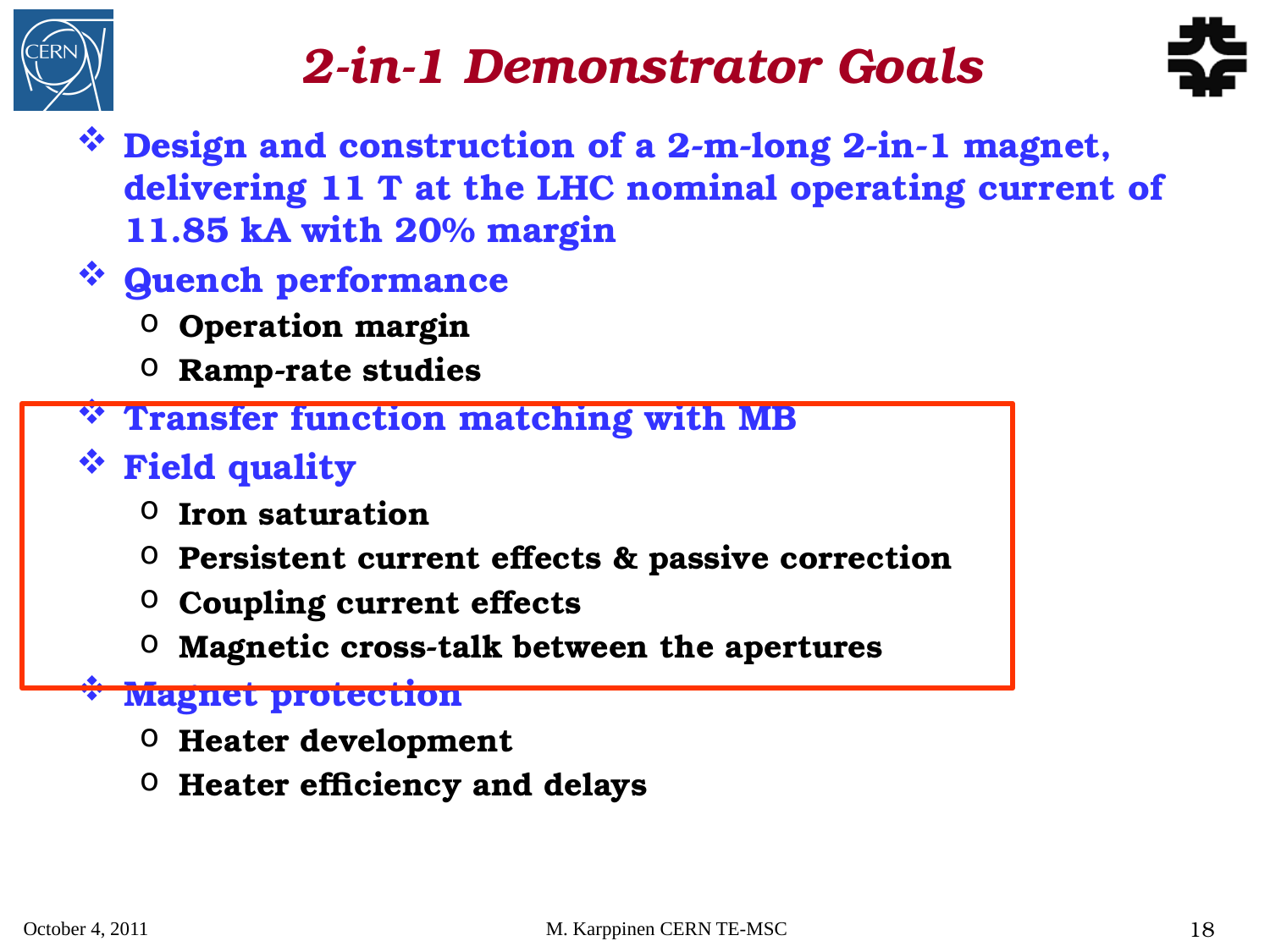

# 2-in-1 Demonstrator Goals
Design and construction of a 2-m-long 2-in-1 magnet, delivering 11 T at the LHC nominal operating current of 11.85 kA with 20% margin
Quench performance
Operation margin
Ramp-rate studies
Transfer function matching with MB
Field quality
Iron saturation
Persistent current effects & passive correction
Coupling current effects
Magnetic cross-talk between the apertures
Magnet protection
Heater development
Heater efficiency and delays

October 4, 2011
M. Karppinen CERN TE-MSC
18